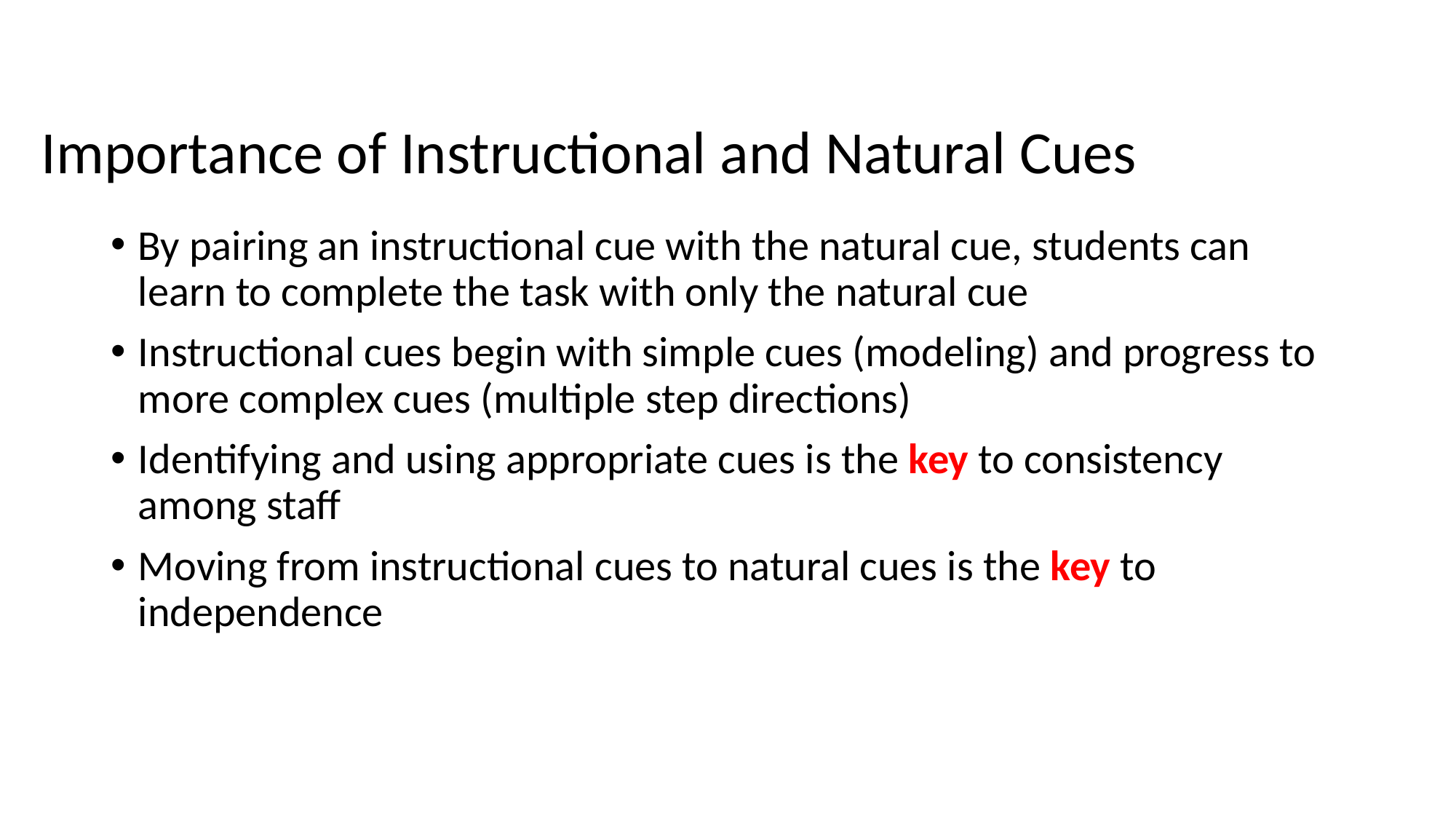

# Importance of Instructional and Natural Cues
By pairing an instructional cue with the natural cue, students can learn to complete the task with only the natural cue
Instructional cues begin with simple cues (modeling) and progress to more complex cues (multiple step directions)
Identifying and using appropriate cues is the key to consistency among staff
Moving from instructional cues to natural cues is the key to independence